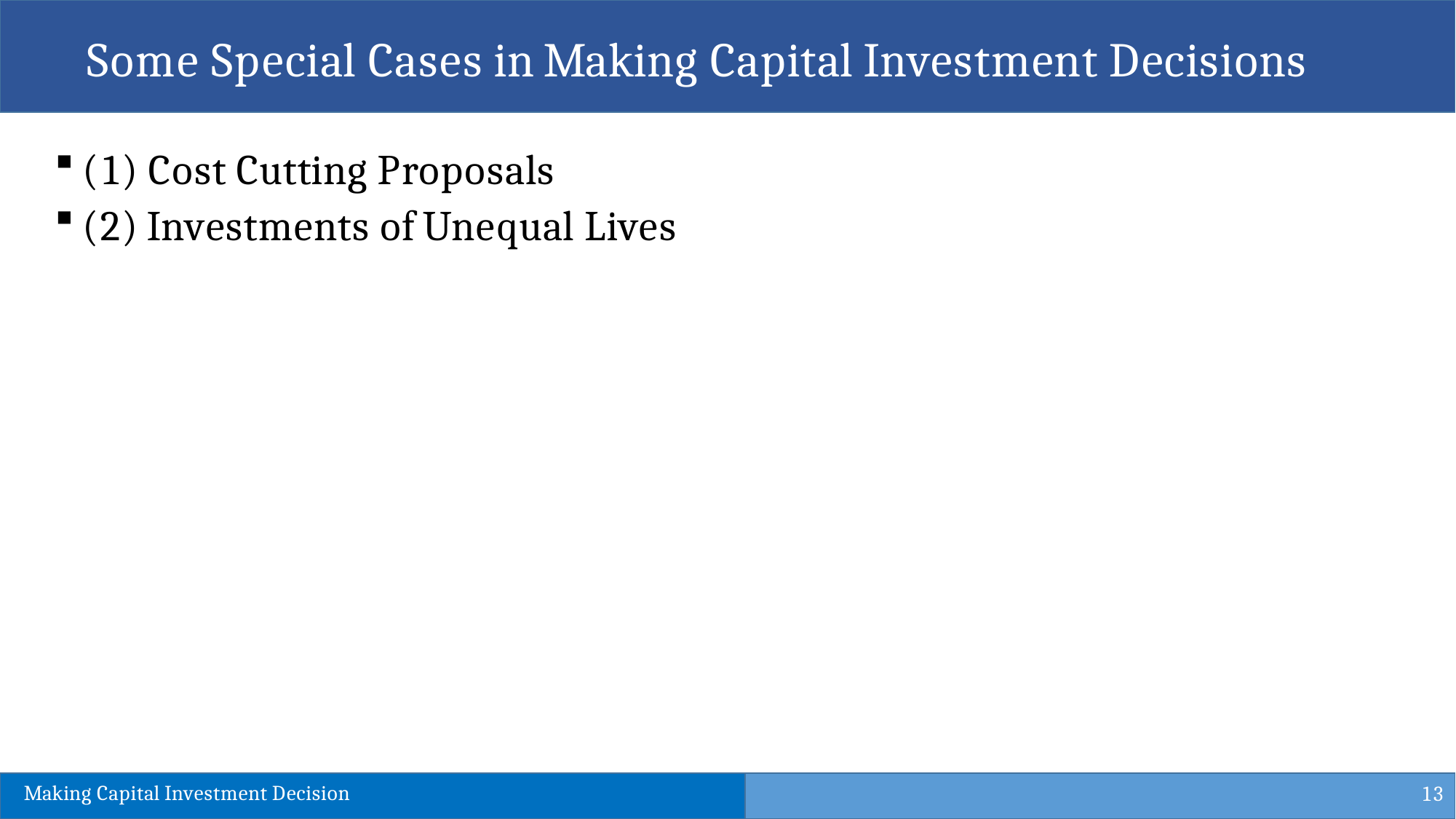

Some Special Cases in Making Capital Investment Decisions
(1) Cost Cutting Proposals
(2) Investments of Unequal Lives

13

Making Capital Investment Decision